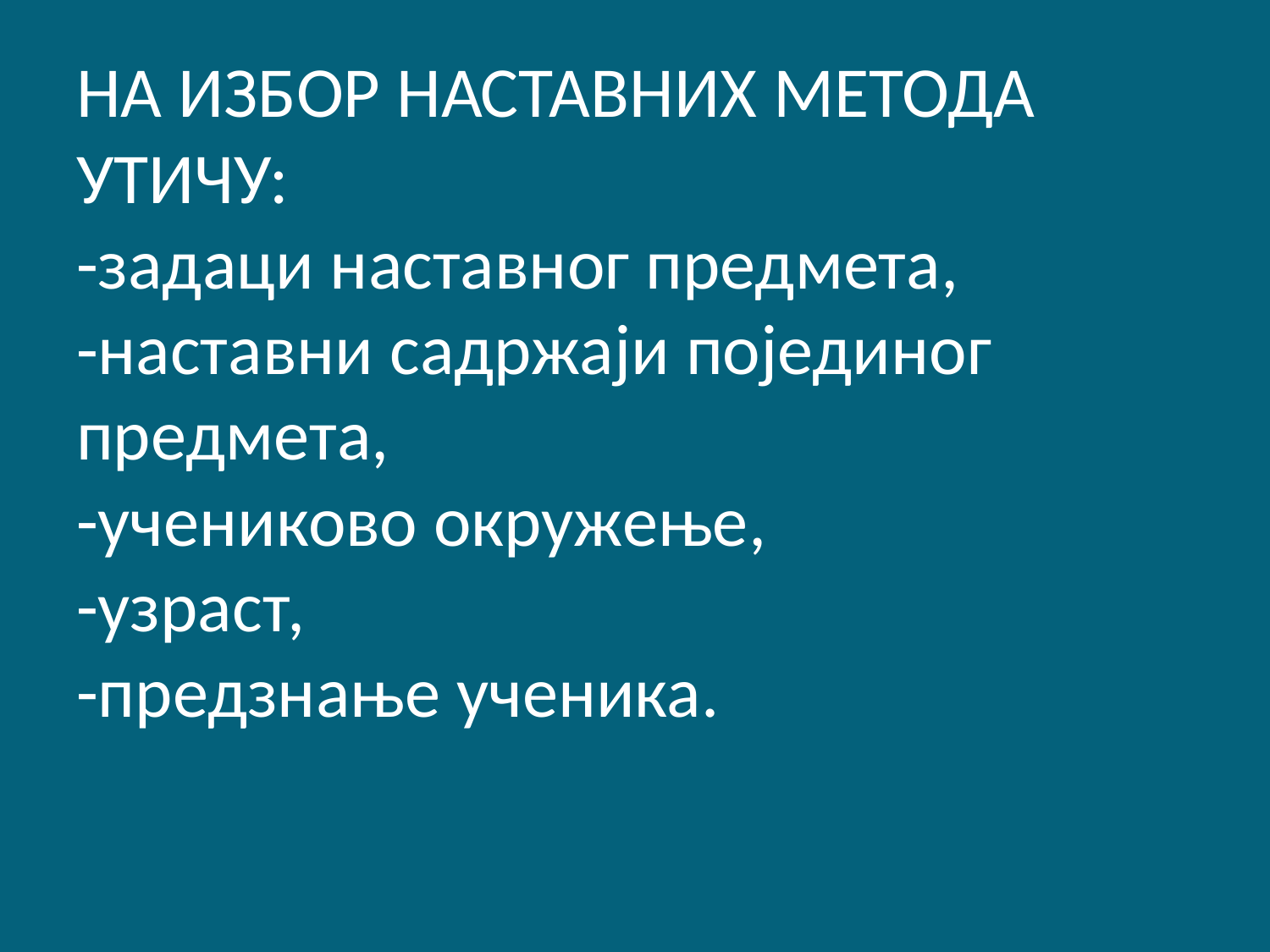

# НА ИЗБОР НАСТАВНИХ МЕТОДА УТИЧУ: -задаци наставног предмета, -наставни садржаји појединог предмета, -учениково окружење, -узраст, -предзнање ученика.